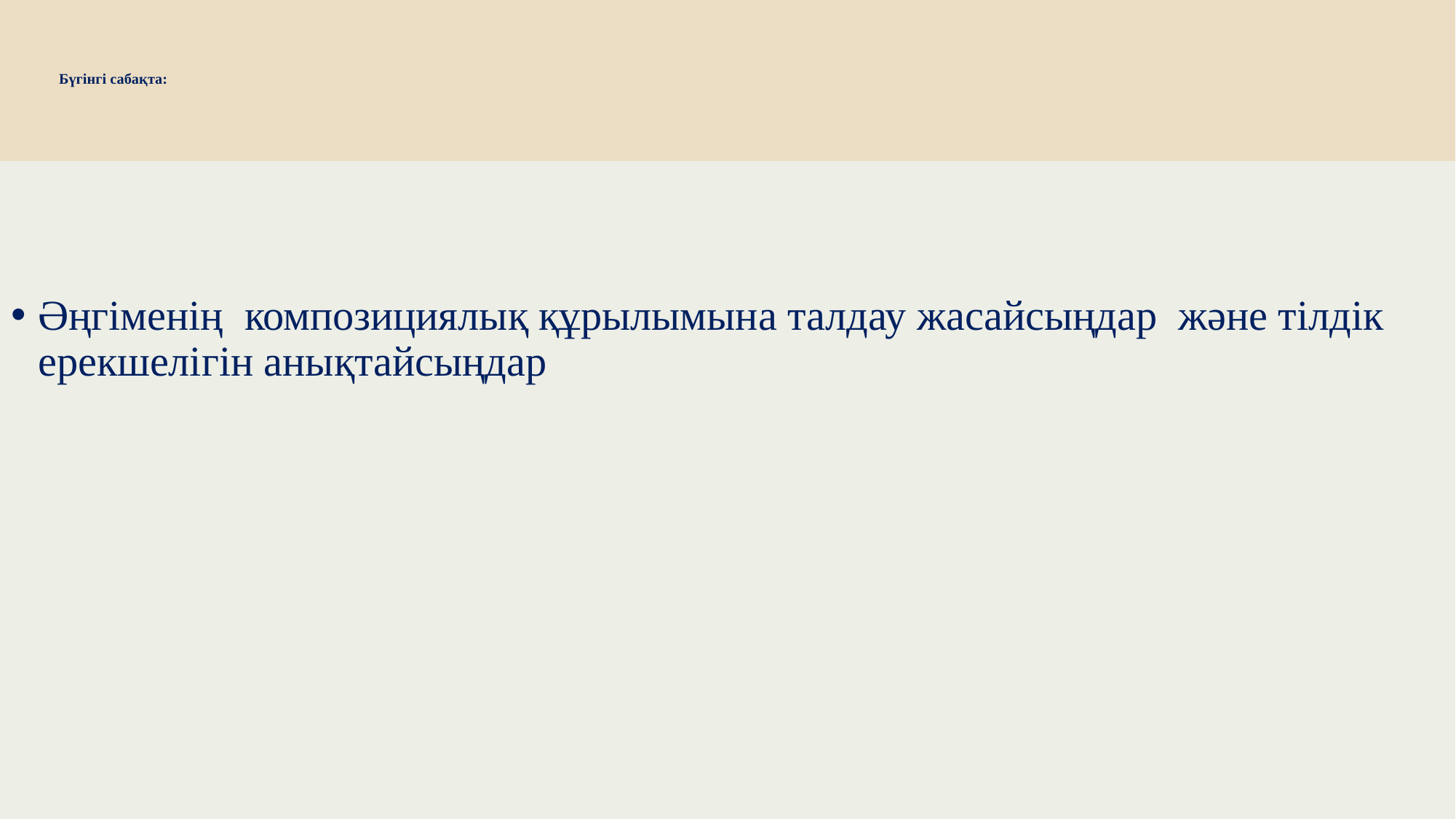

# Бүгінгі сабақта:

Әңгіменің  композициялық құрылымына талдау жасайсыңдар  және тілдік ерекшелігін анықтайсыңдар